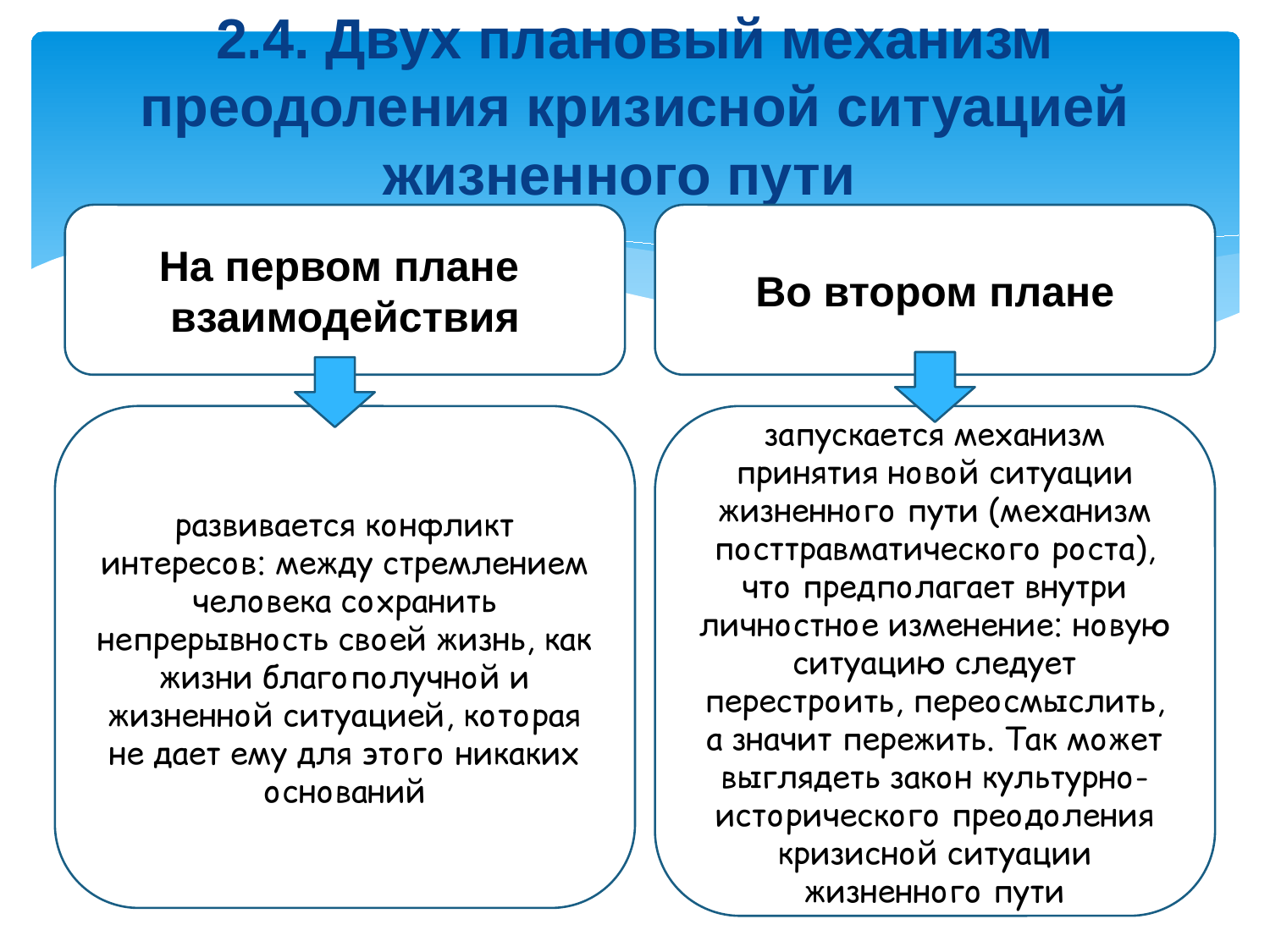

# 2.4. Двух плановый механизм преодоления кризисной ситуацией жизненного пути
На первом плане  взаимодействия
Во втором плане

развивается конфликт интересов: между стремлением человека сохранить непрерывность своей жизнь, как жизни благополучной и жизненной ситуацией, которая не дает ему для этого никаких оснований
запускается механизм принятия новой ситуации жизненного пути (механизм посттравматического роста), что предполагает внутри личностное изменение: новую ситуацию следует перестроить, переосмыслить, а значит пережить. Так может выглядеть закон культурно-исторического преодоления кризисной ситуации жизненного пути